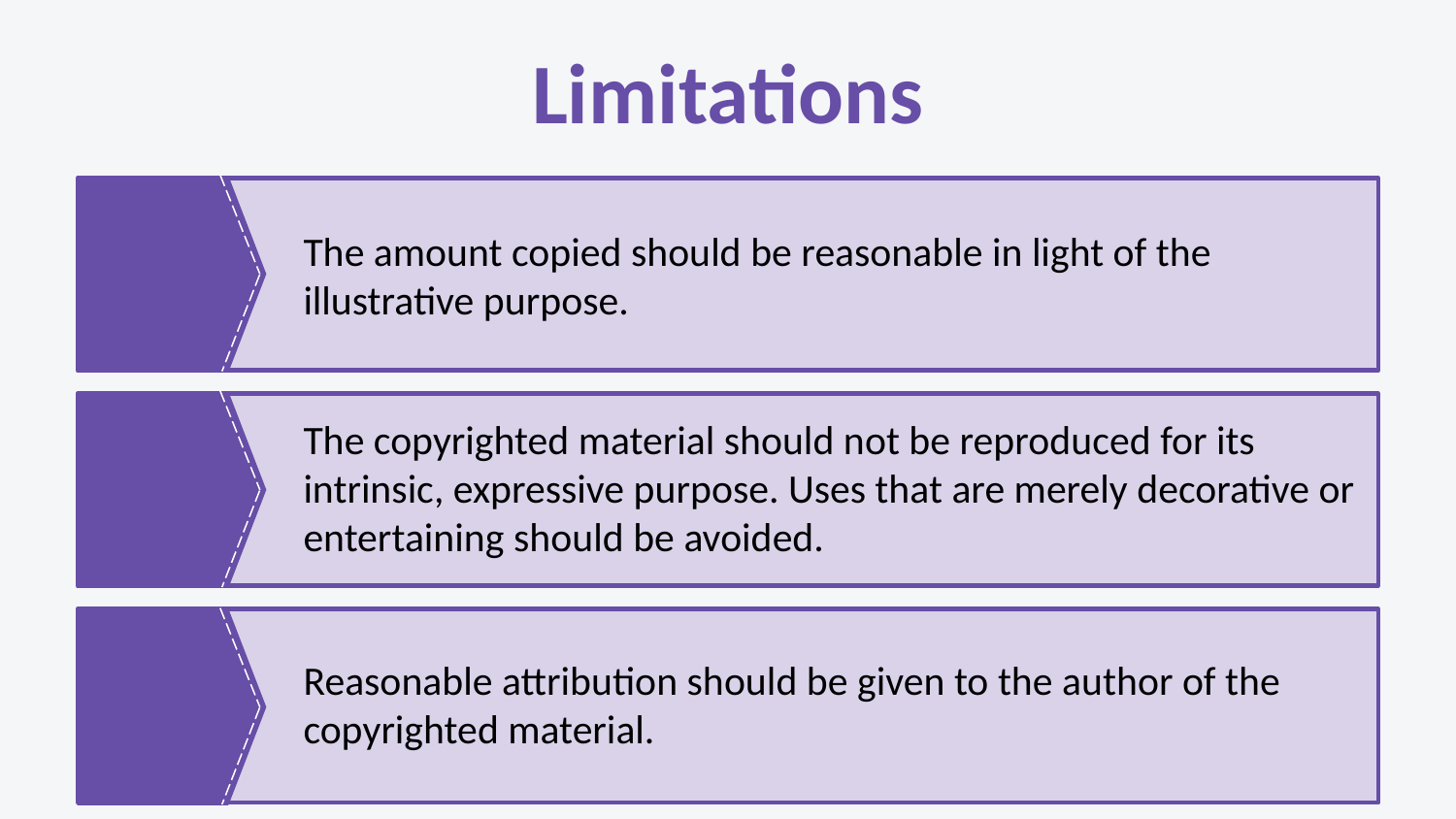

Limitations

The amount copied should be reasonable in light of the illustrative purpose.

The copyrighted material should not be reproduced for its intrinsic, expressive purpose. Uses that are merely decorative or entertaining should be avoided.

Reasonable attribution should be given to the author of the copyrighted material.